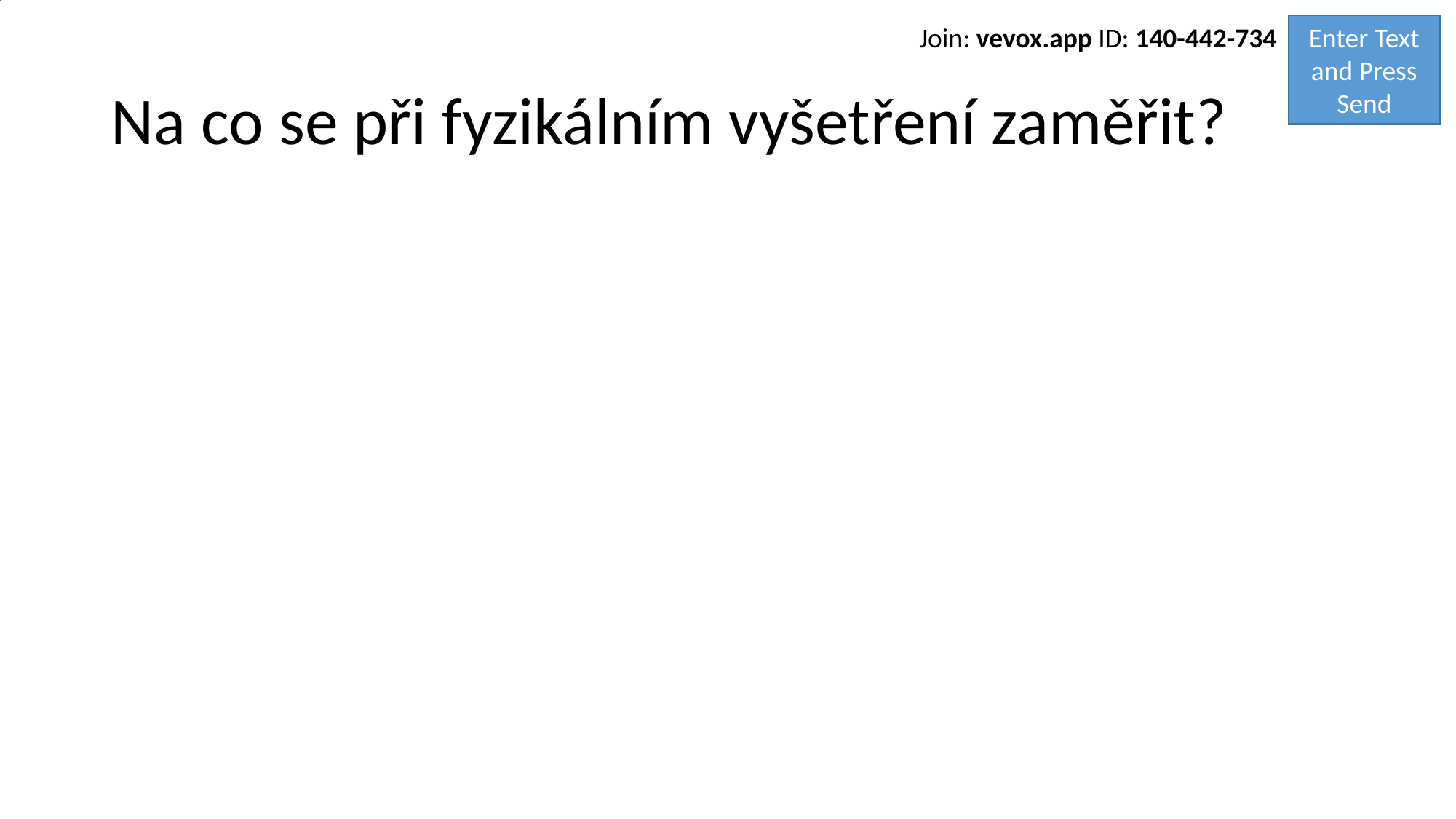

Join: vevox.app ID: 140-442-734
Enter Text and Press Send
# Na co se při fyzikálním vyšetření zaměřit?

Vote Trigger